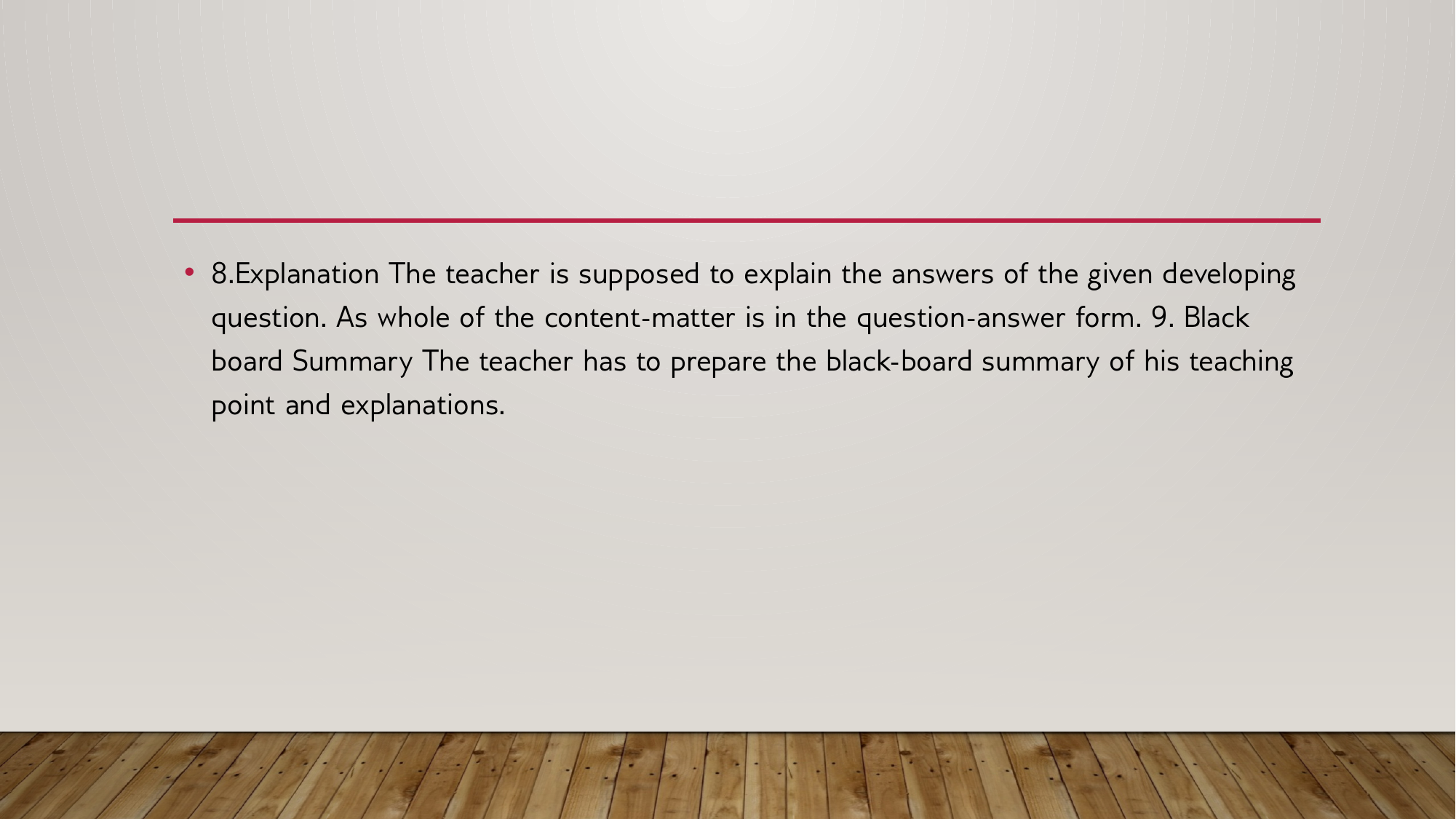

#
8.Explanation The teacher is supposed to explain the answers of the given developing question. As whole of the content-matter is in the question-answer form. 9. Black board Summary The teacher has to prepare the black-board summary of his teaching point and explanations.